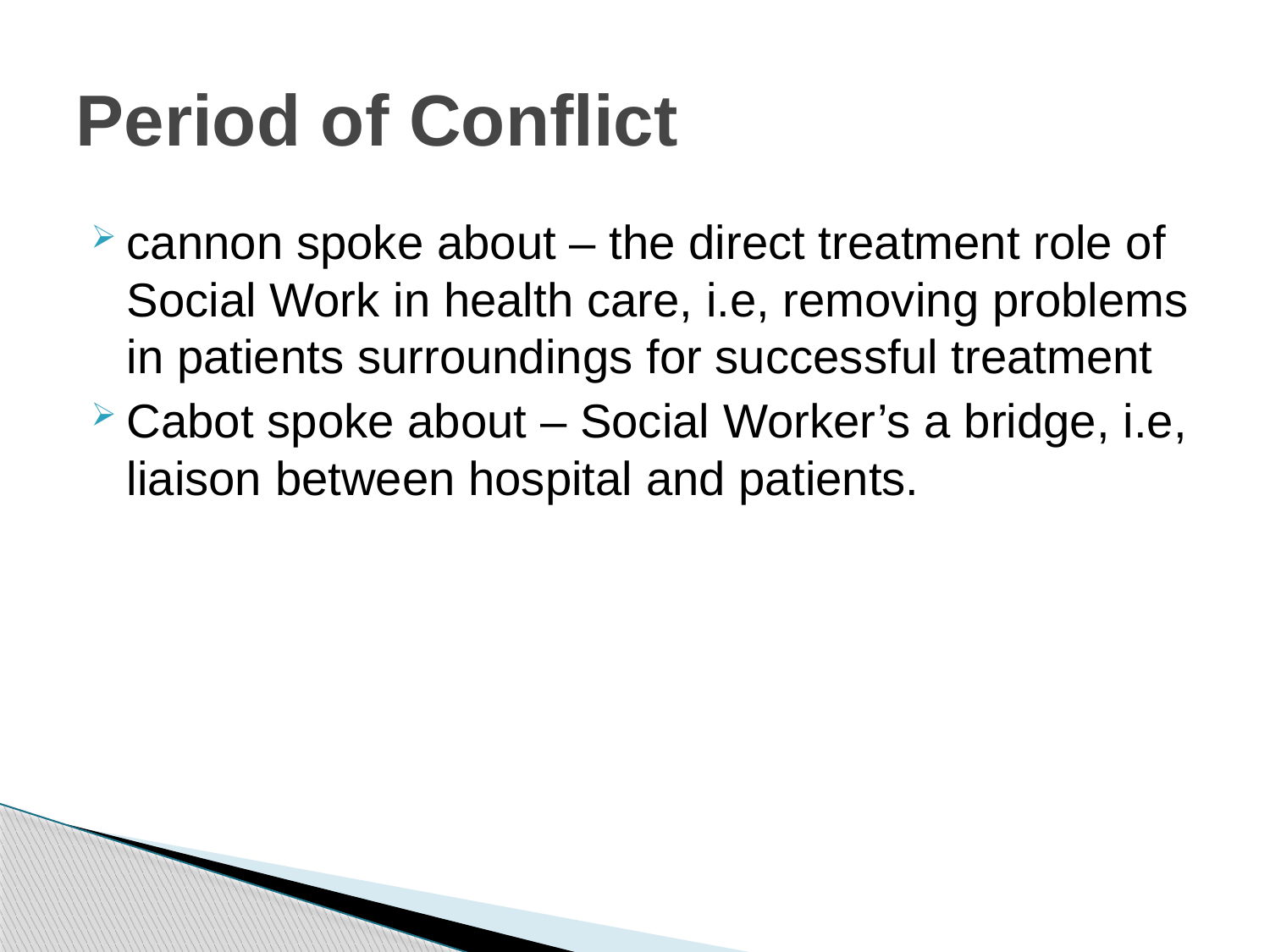

# Period of Conflict
cannon spoke about – the direct treatment role of Social Work in health care, i.e, removing problems in patients surroundings for successful treatment
Cabot spoke about – Social Worker’s a bridge, i.e, liaison between hospital and patients.